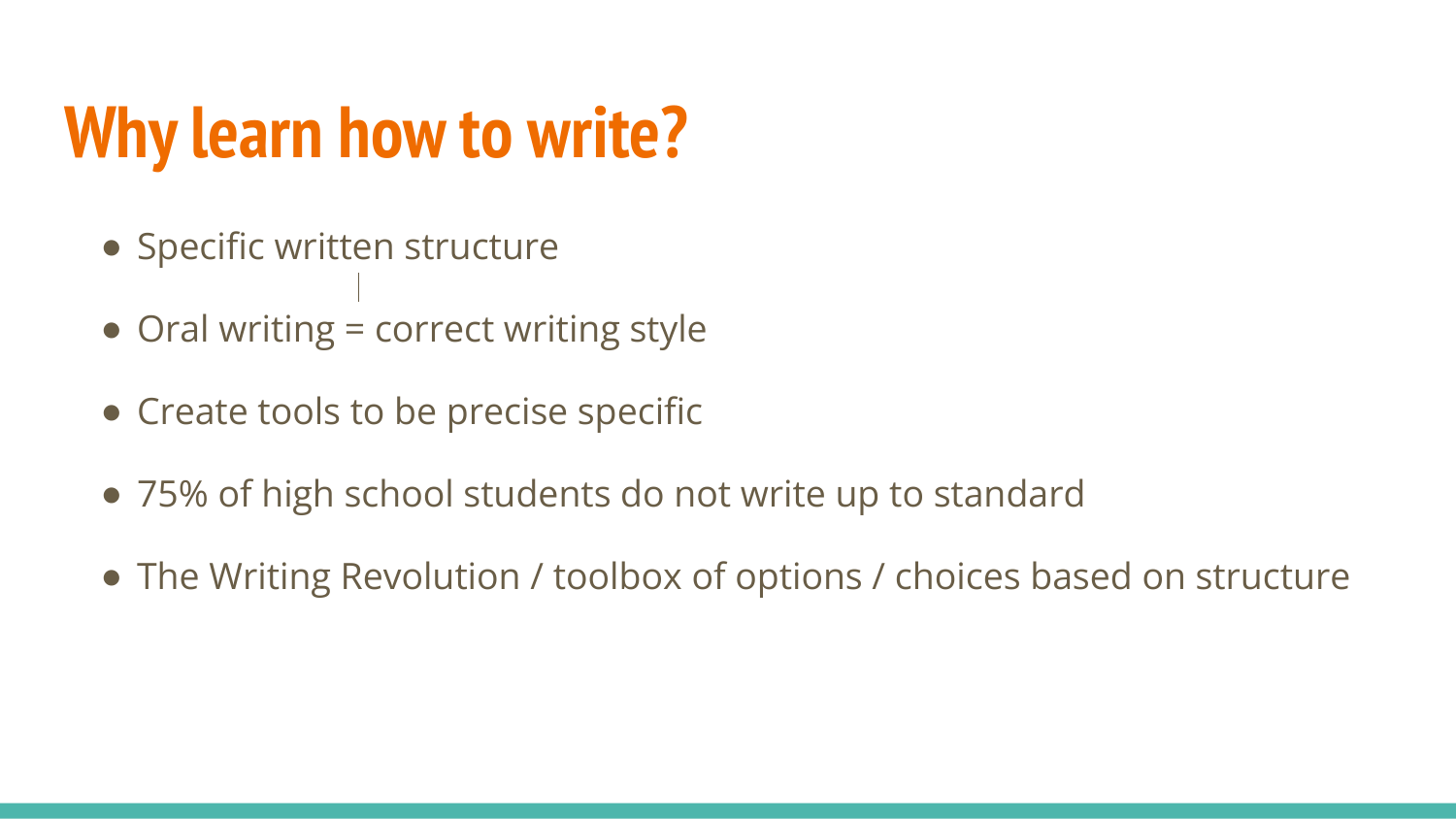

# Why learn how to write?
Specific written structure
Oral writing = correct writing style
Create tools to be precise specific
75% of high school students do not write up to standard
The Writing Revolution / toolbox of options / choices based on structure